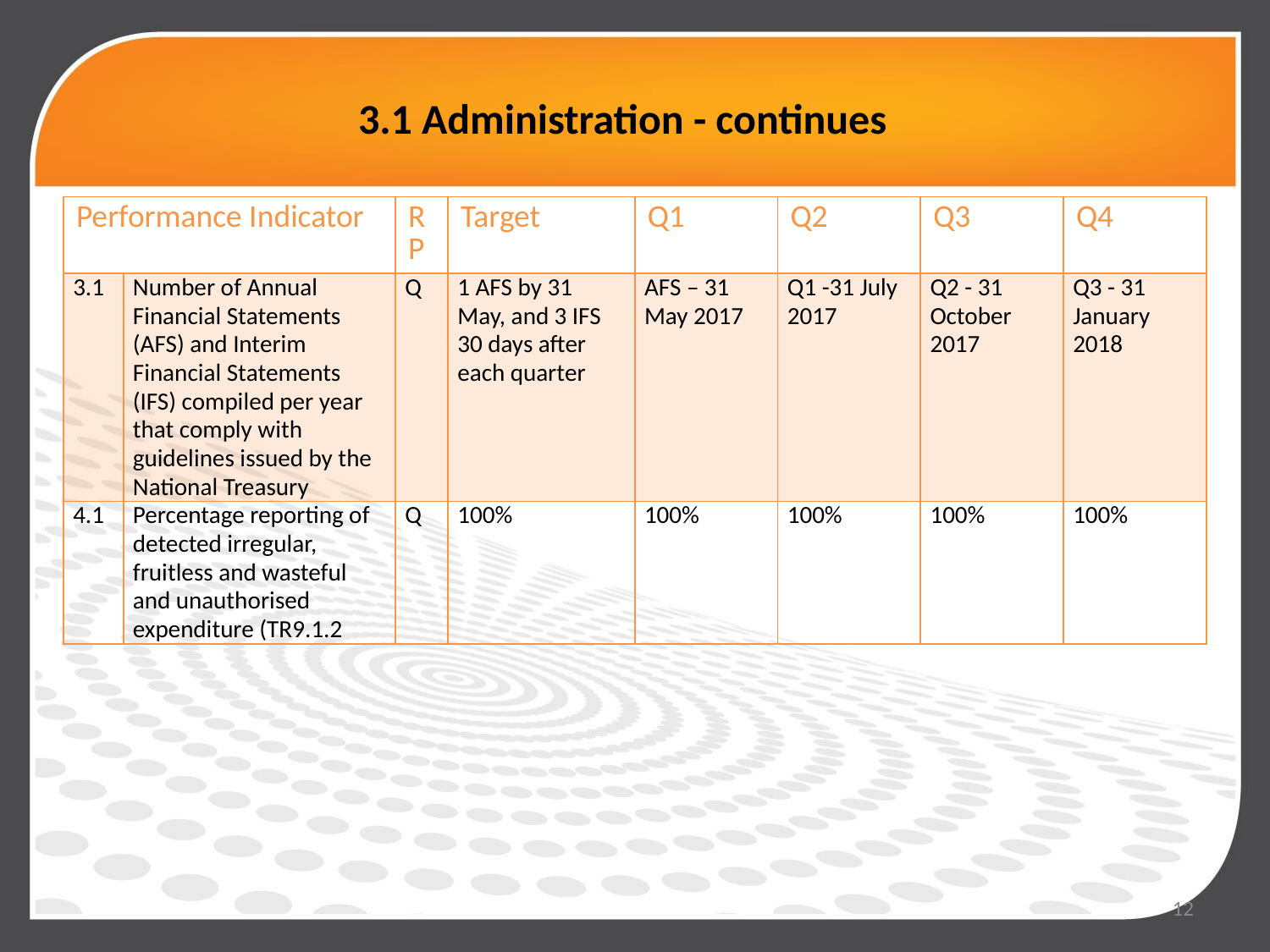

# 3.1 Administration - continues
| Performance Indicator |  | RP | Target | Q1 | Q2 | Q3 | Q4 |
| --- | --- | --- | --- | --- | --- | --- | --- |
| 3.1 | Number of Annual Financial Statements (AFS) and Interim Financial Statements (IFS) compiled per year that comply with guidelines issued by the National Treasury | Q | 1 AFS by 31 May, and 3 IFS 30 days after each quarter | AFS – 31 May 2017 | Q1 -31 July 2017 | Q2 - 31 October 2017 | Q3 - 31 January 2018 |
| 4.1 | Percentage reporting of detected irregular, fruitless and wasteful and unauthorised expenditure (TR9.1.2 | Q | 100% | 100% | 100% | 100% | 100% |
12